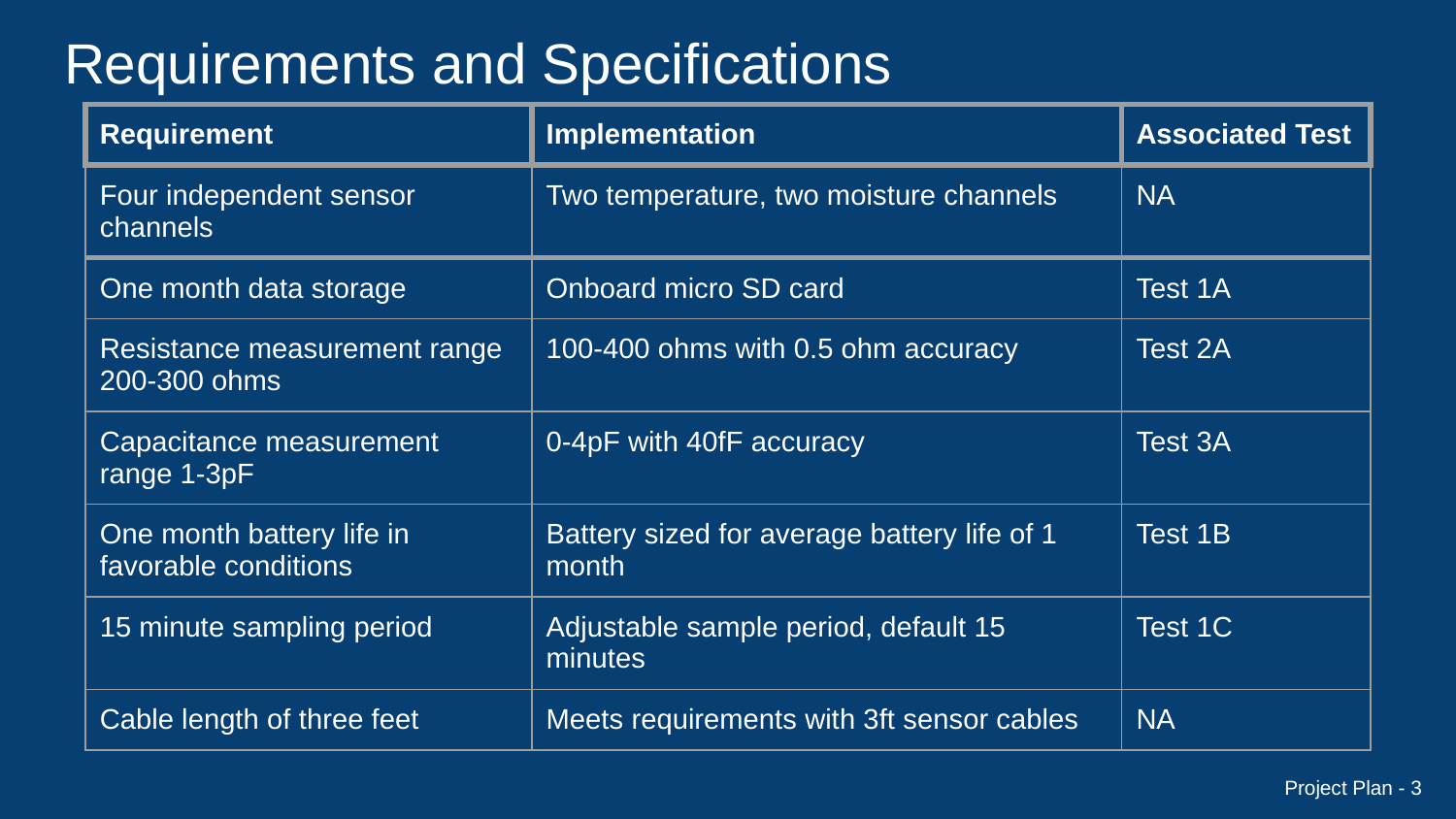

# Requirements and Specifications

| Requirement | Implementation | Associated Test |
| --- | --- | --- |
| Four independent sensor channels | Two temperature, two moisture channels | NA |
| One month data storage | Onboard micro SD card | Test 1A |
| Resistance measurement range 200-300 ohms | 100-400 ohms with 0.5 ohm accuracy | Test 2A |
| Capacitance measurement range 1-3pF | 0-4pF with 40fF accuracy | Test 3A |
| One month battery life in favorable conditions | Battery sized for average battery life of 1 month | Test 1B |
| 15 minute sampling period | Adjustable sample period, default 15 minutes | Test 1C |
| Cable length of three feet | Meets requirements with 3ft sensor cables | NA |
Project Plan - 3